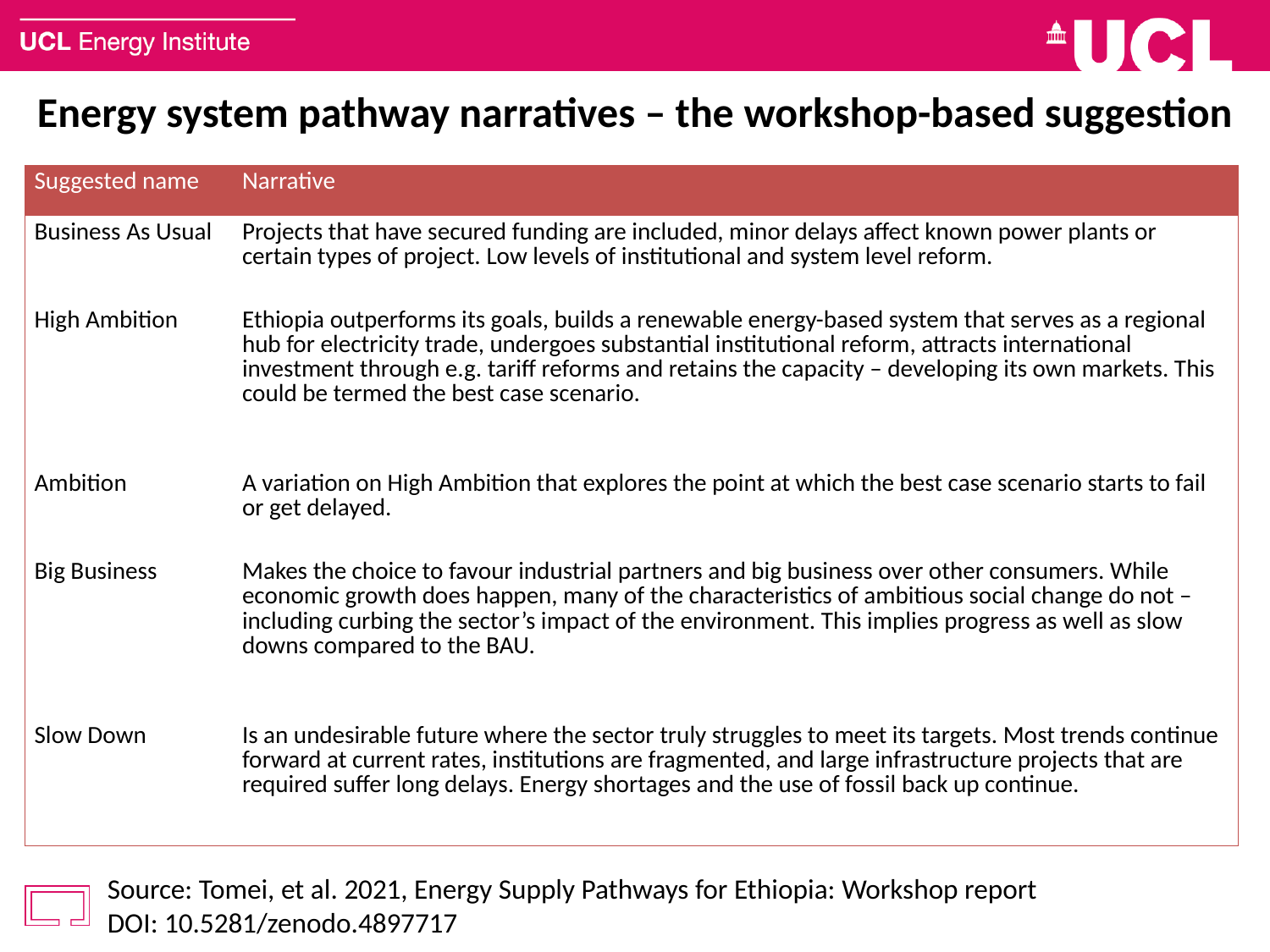

Energy system pathway narratives – the workshop-based suggestion
| Suggested name | Narrative |
| --- | --- |
| Business As Usual | Projects that have secured funding are included, minor delays affect known power plants or certain types of project. Low levels of institutional and system level reform. |
| High Ambition | Ethiopia outperforms its goals, builds a renewable energy-based system that serves as a regional hub for electricity trade, undergoes substantial institutional reform, attracts international investment through e.g. tariff reforms and retains the capacity – developing its own markets. This could be termed the best case scenario. |
| Ambition | A variation on High Ambition that explores the point at which the best case scenario starts to fail or get delayed. |
| Big Business | Makes the choice to favour industrial partners and big business over other consumers. While economic growth does happen, many of the characteristics of ambitious social change do not – including curbing the sector’s impact of the environment. This implies progress as well as slow downs compared to the BAU. |
| Slow Down | Is an undesirable future where the sector truly struggles to meet its targets. Most trends continue forward at current rates, institutions are fragmented, and large infrastructure projects that are required suffer long delays. Energy shortages and the use of fossil back up continue. |

Source: Tomei, et al. 2021, Energy Supply Pathways for Ethiopia: Workshop report DOI: 10.5281/zenodo.4897717